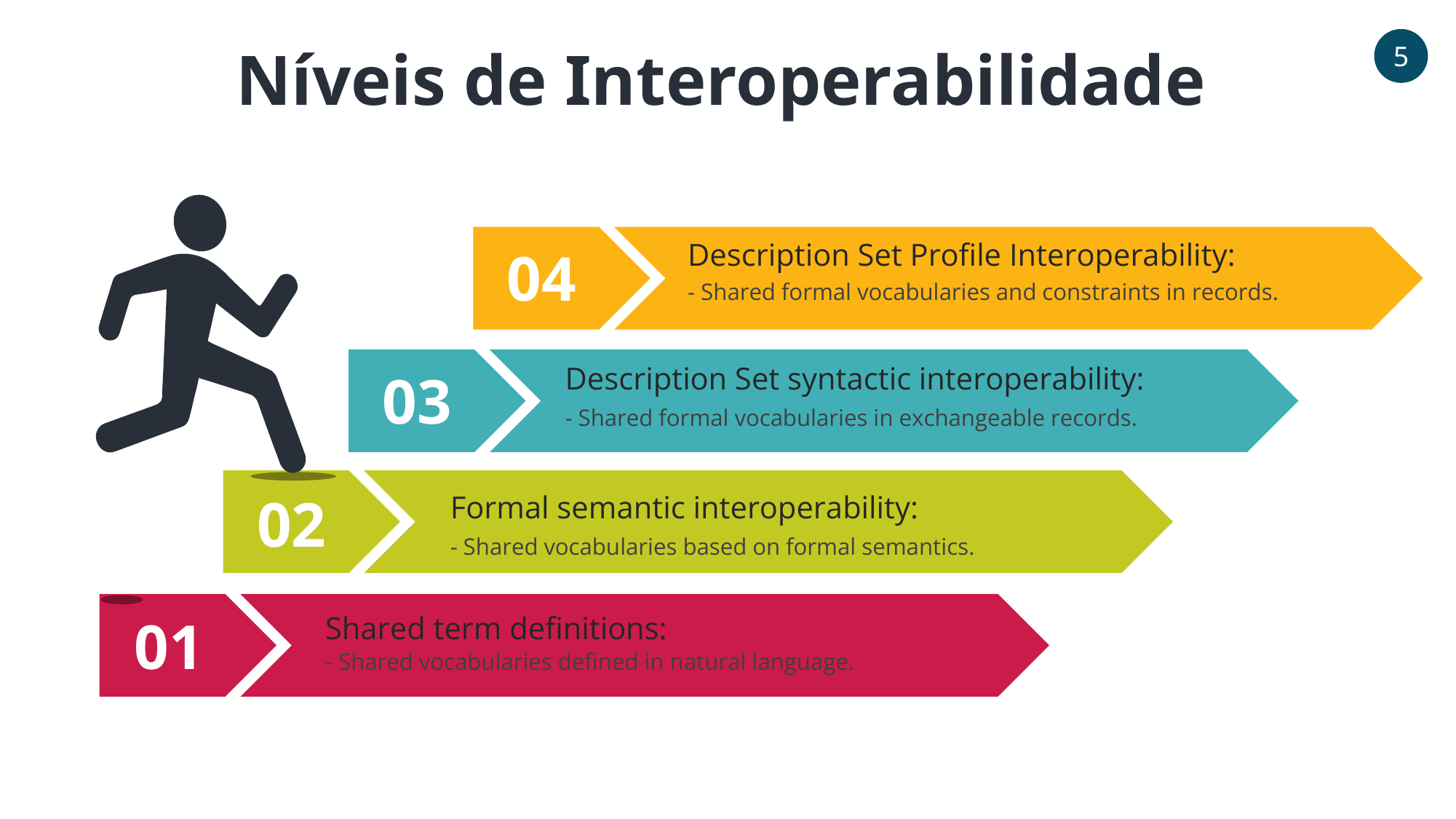

5
Níveis de Interoperabilidade

Description Set Profile Interoperability:

- Shared formal vocabularies and constraints in records.

04

Description Set syntactic interoperability:

- Shared formal vocabularies in exchangeable records.
03

02
Formal semantic interoperability:

- Shared vocabularies based on formal semantics.

01
Shared term definitions:

- Shared vocabularies defined in natural language.